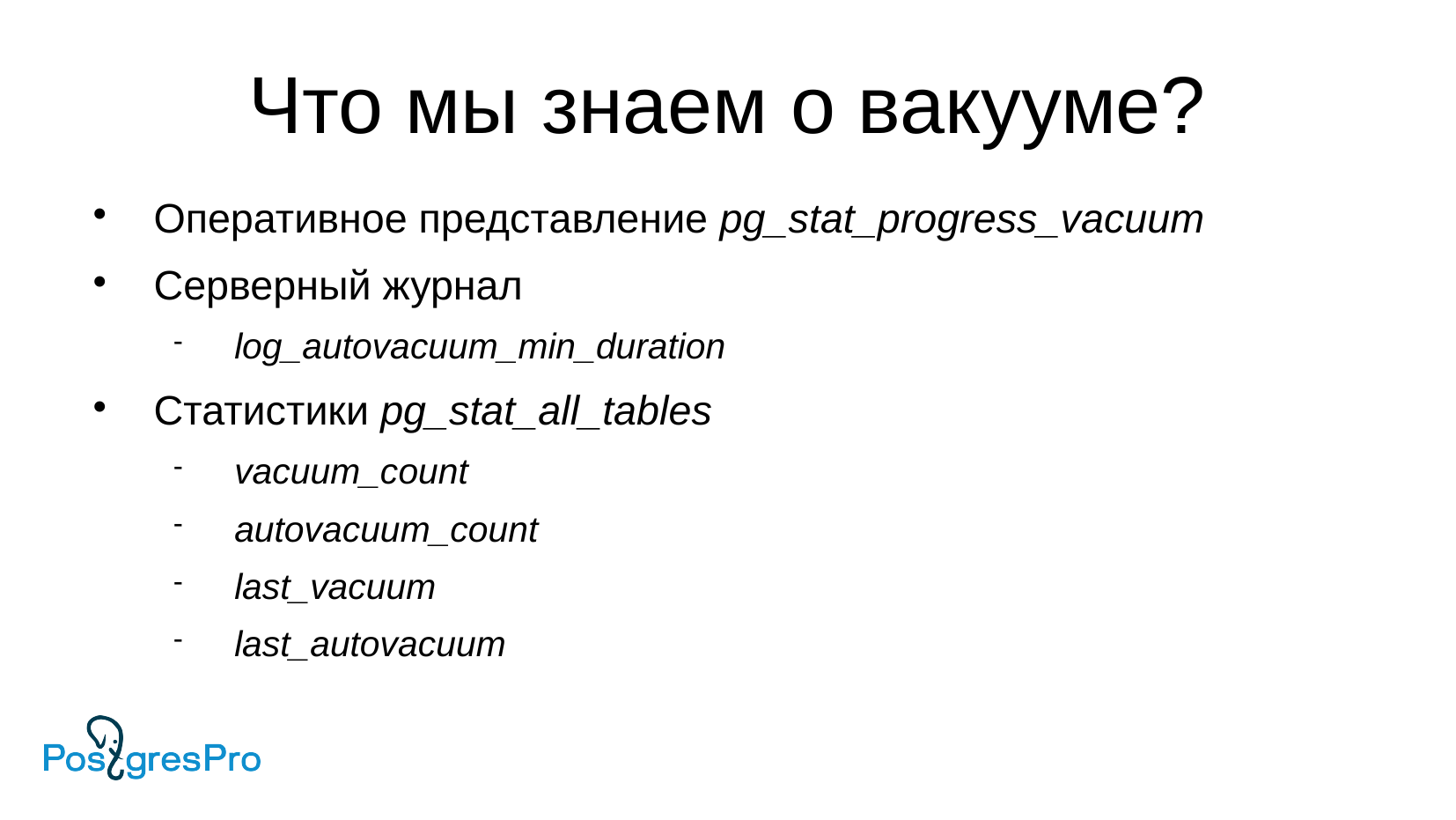

Что мы знаем о вакууме?
Оперативное представление pg_stat_progress_vacuum
Серверный журнал
log_autovacuum_min_duration
Статистики pg_stat_all_tables
vacuum_count
autovacuum_count
last_vacuum
last_autovacuum